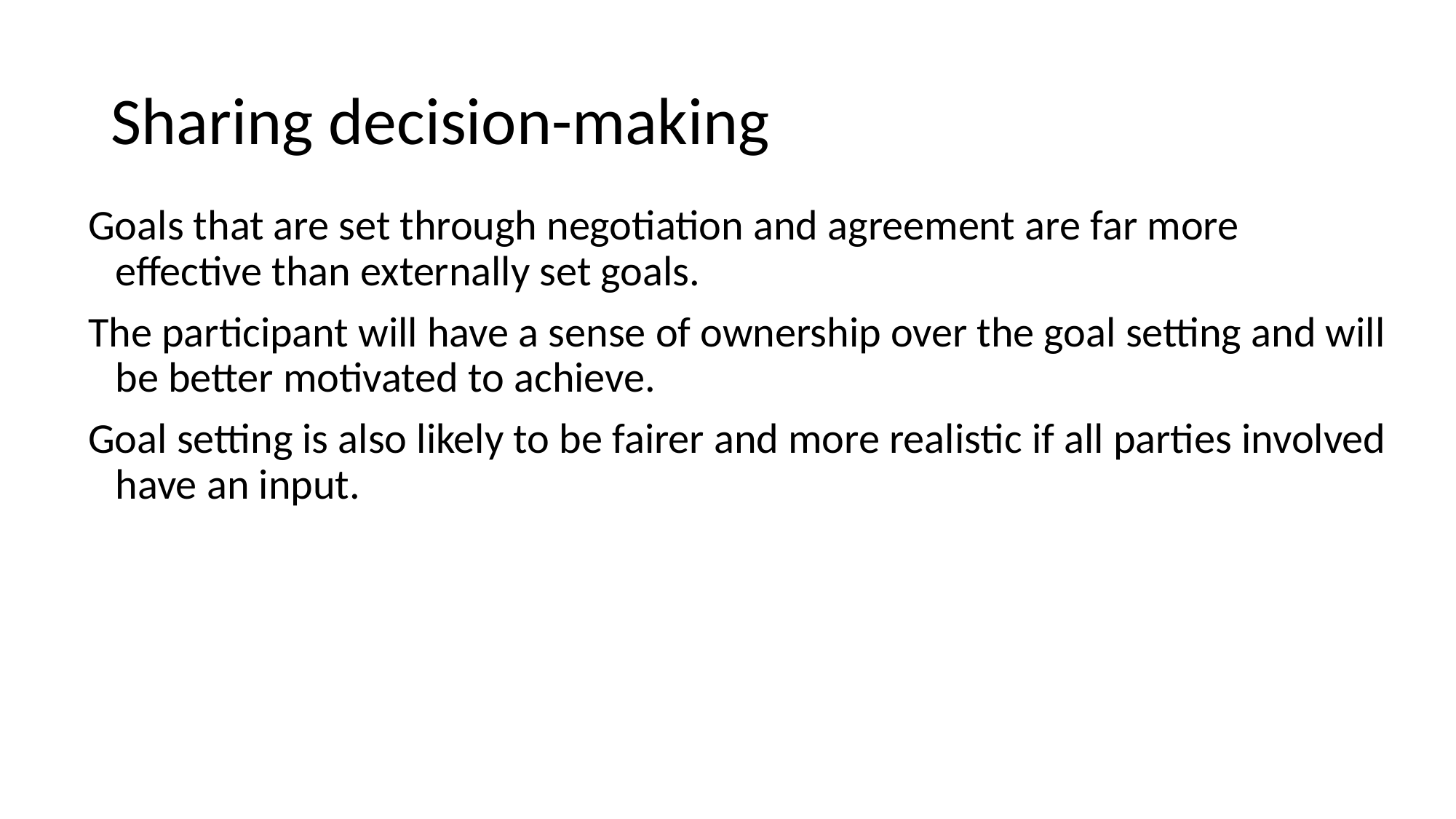

# Sharing decision-making
Goals that are set through negotiation and agreement are far more effective than externally set goals.
The participant will have a sense of ownership over the goal setting and will be better motivated to achieve.
Goal setting is also likely to be fairer and more realistic if all parties involved have an input.